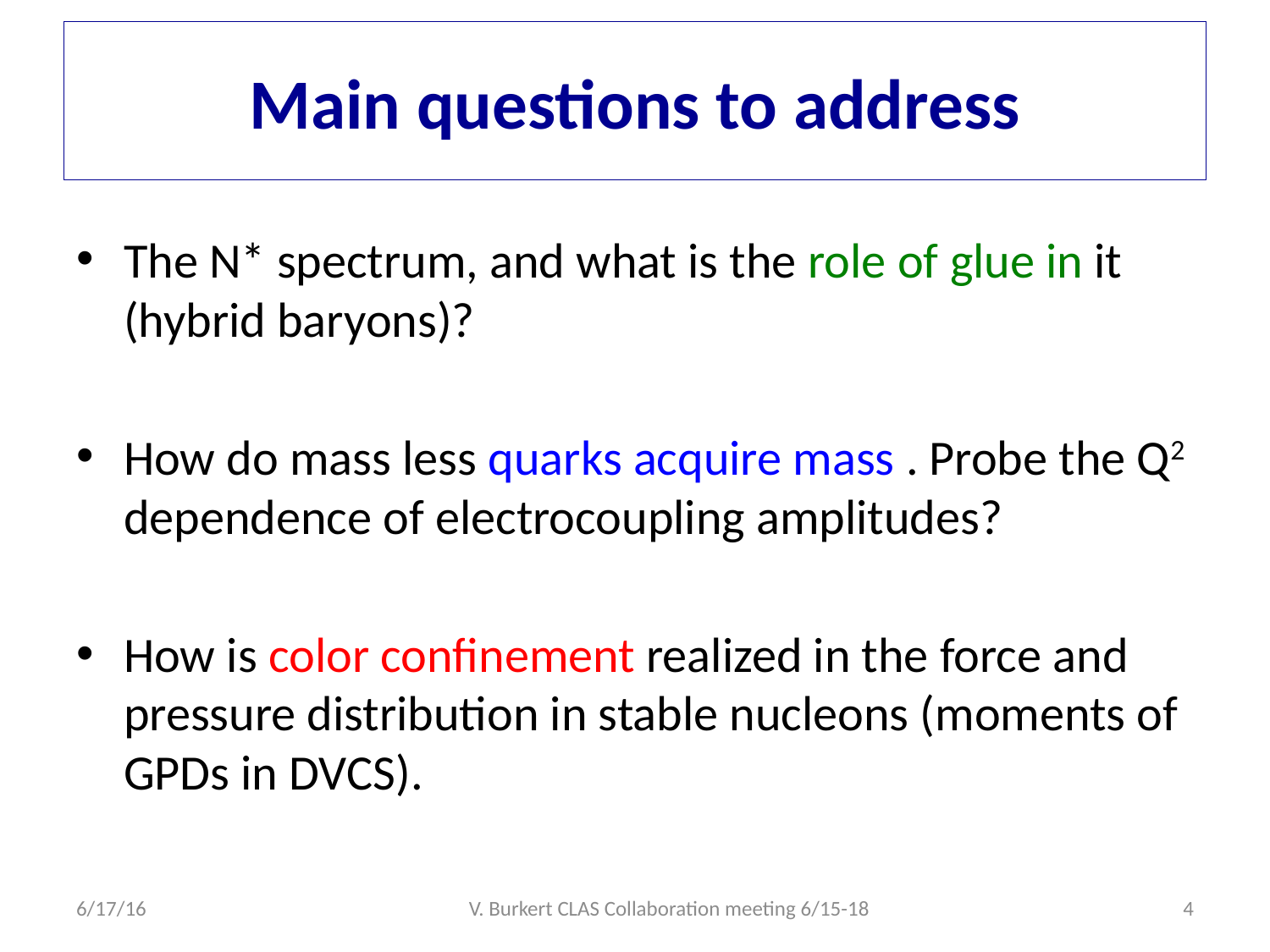

# Main questions to address
The N* spectrum, and what is the role of glue in it (hybrid baryons)?

How do mass less quarks acquire mass . Probe the Q2 dependence of electrocoupling amplitudes?

How is color confinement realized in the force and pressure distribution in stable nucleons (moments of GPDs in DVCS).
6/17/16
V. Burkert CLAS Collaboration meeting 6/15-18
4